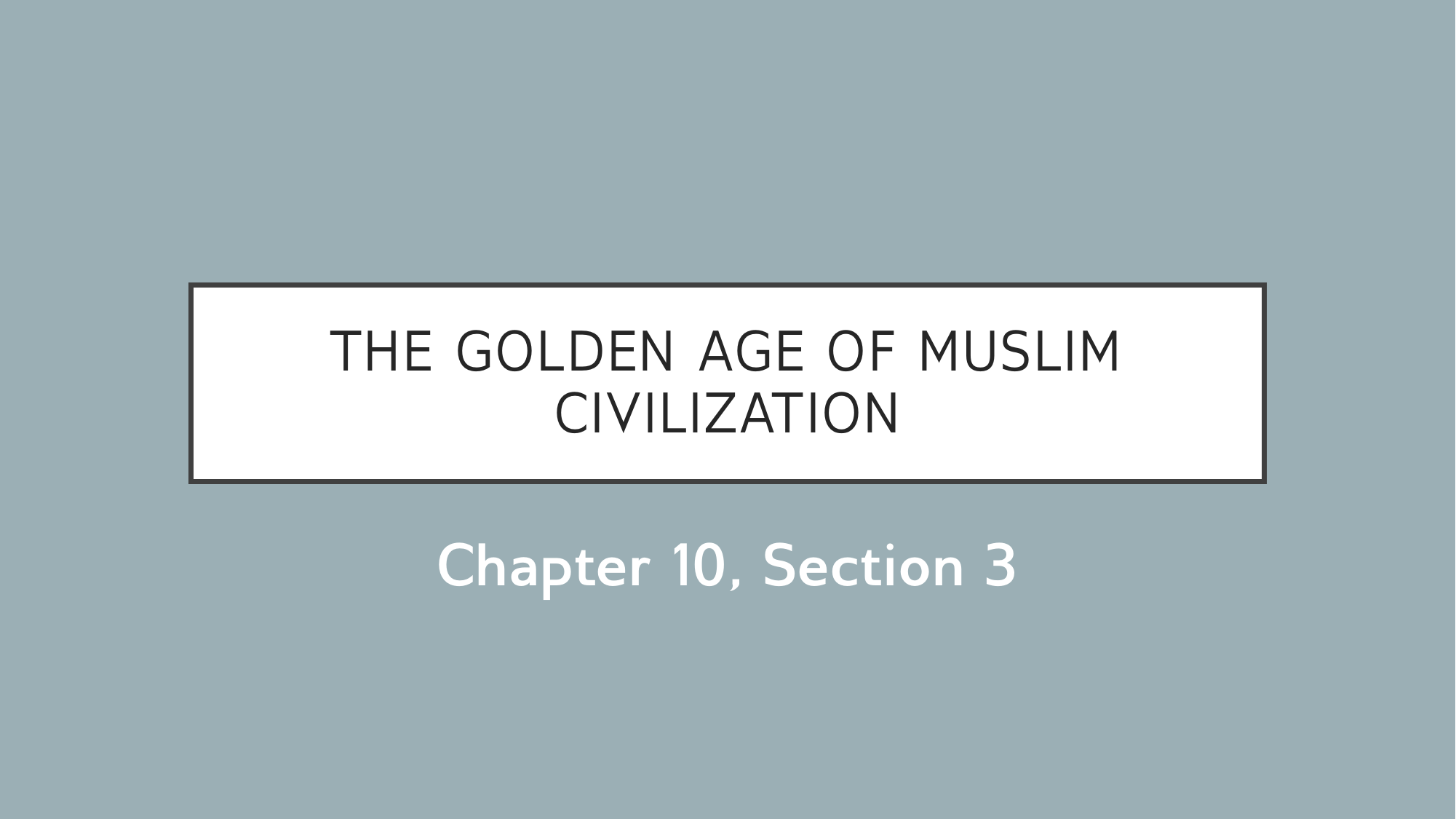

# The golden age of MUSLIM civilization
Chapter 10, Section 3